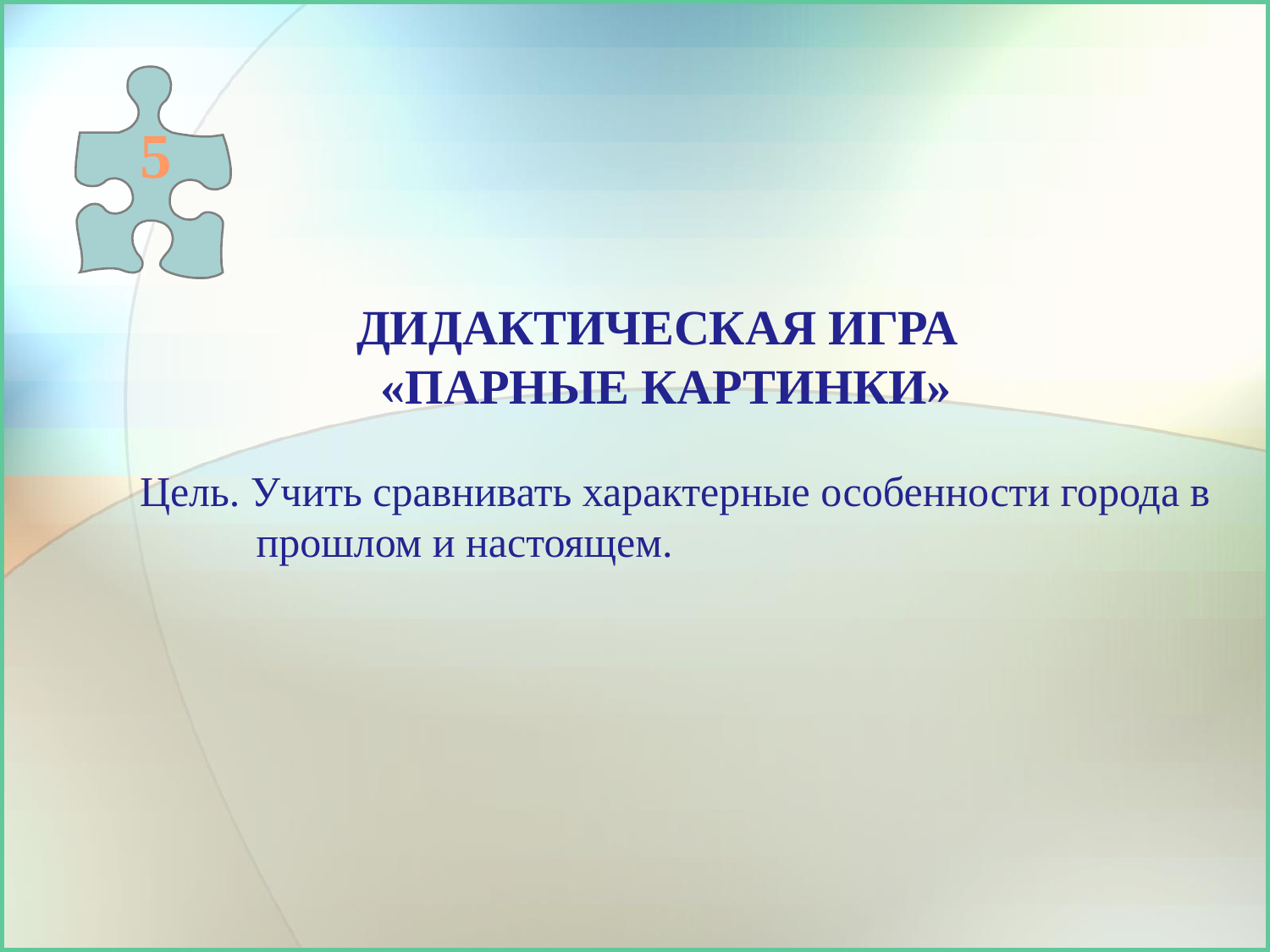

5

# ДИДАКТИЧЕСКАЯ Игра «Парные картинки» Цель. Учить сравнивать характерные особенности города в прошлом и настоящем.